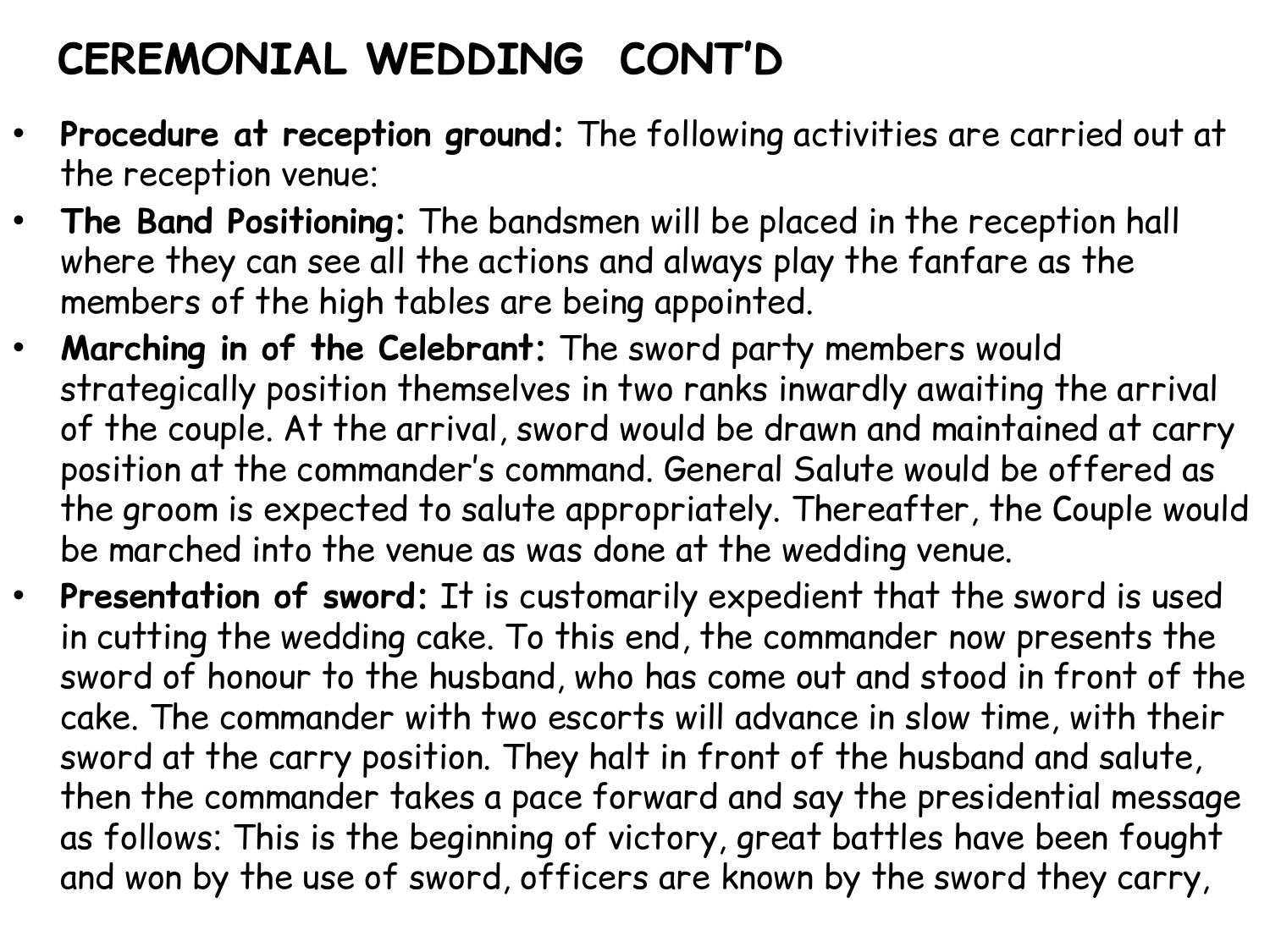

# CEREMONIAL WEDDING  CONT’D
Procedure at reception ground: The following activities are carried out at the reception venue:
The Band Positioning: The bandsmen will be placed in the reception hall where they can see all the actions and always play the fanfare as the members of the high tables are being appointed.
Marching in of the Celebrant: The sword party members would strategically position themselves in two ranks inwardly awaiting the arrival of the couple. At the arrival, sword would be drawn and maintained at carry position at the commander’s command. General Salute would be offered as the groom is expected to salute appropriately. Thereafter, the Couple would be marched into the venue as was done at the wedding venue.
Presentation of sword: It is customarily expedient that the sword is used in cutting the wedding cake. To this end, the commander now presents the sword of honour to the husband, who has come out and stood in front of the cake. The commander with two escorts will advance in slow time, with their sword at the carry position. They halt in front of the husband and salute, then the commander takes a pace forward and say the presidential message as follows: This is the beginning of victory, great battles have been fought and won by the use of sword, officers are known by the sword they carry,